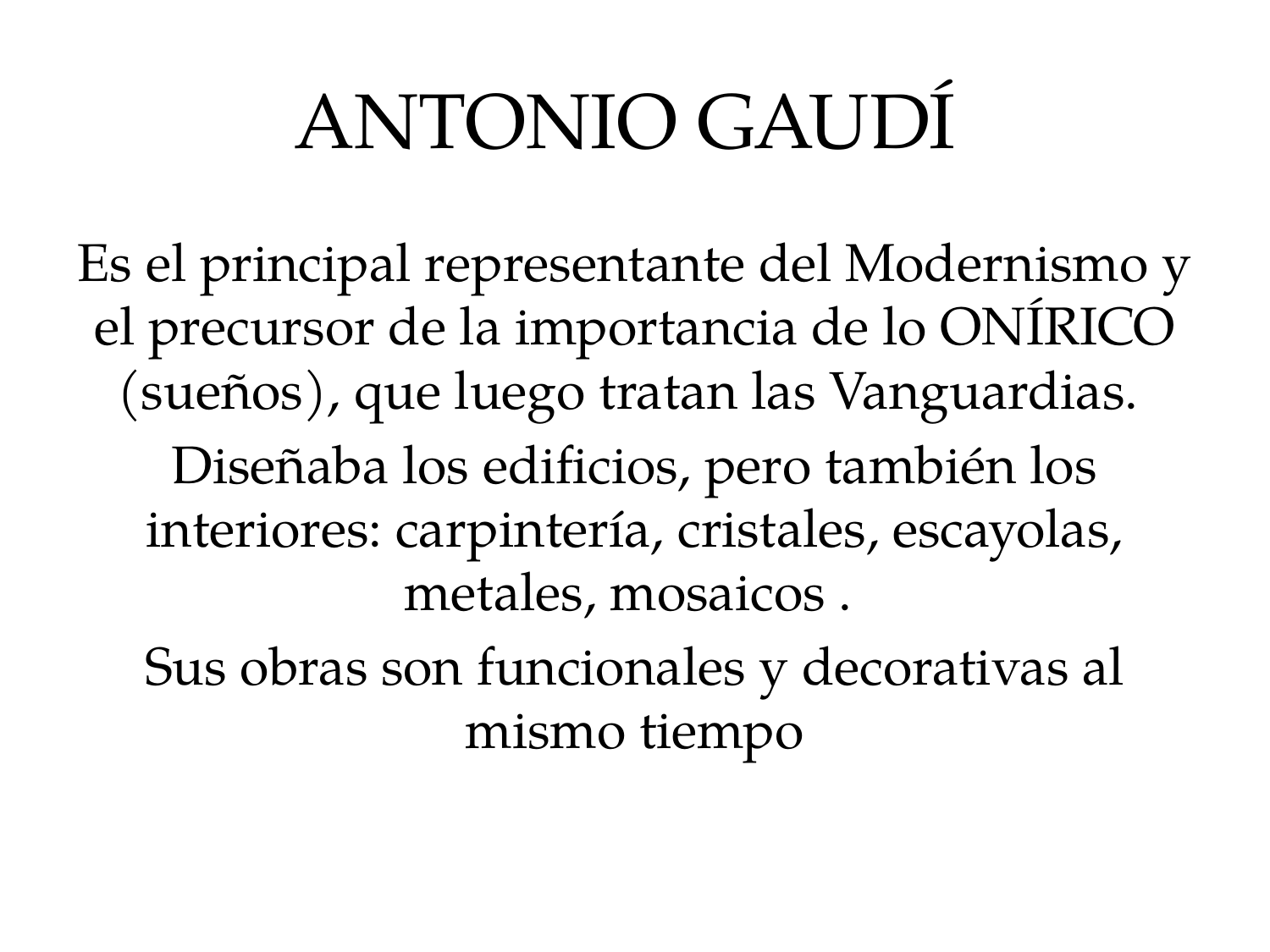

# ANTONIO GAUDÍ
Es el principal representante del Modernismo y el precursor de la importancia de lo ONÍRICO (sueños), que luego tratan las Vanguardias.
Diseñaba los edificios, pero también los interiores: carpintería, cristales, escayolas, metales, mosaicos .
Sus obras son funcionales y decorativas al mismo tiempo